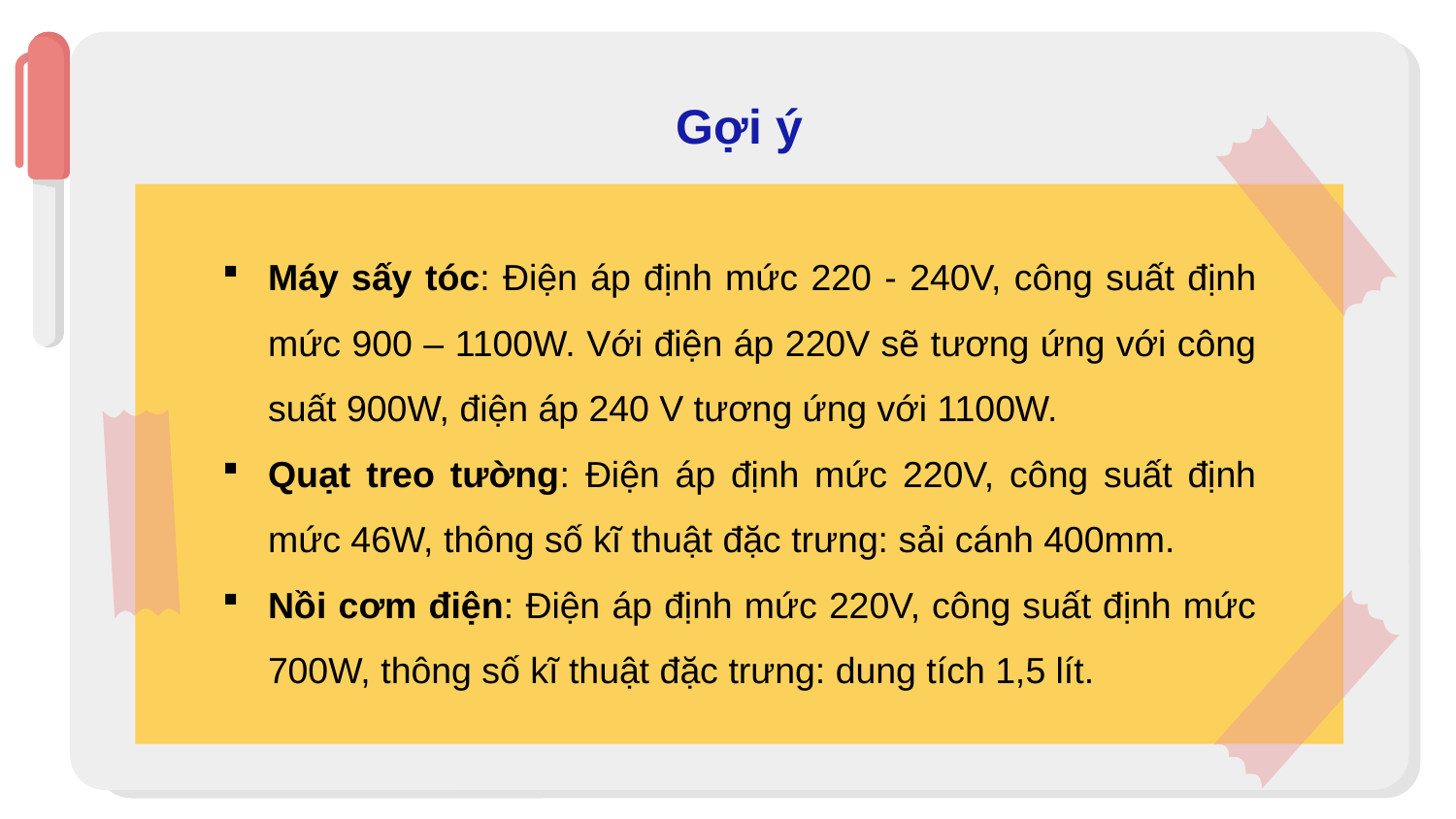

# Gợi ý
Máy sấy tóc: Điện áp định mức 220 - 240V, công suất định mức 900 – 1100W. Với điện áp 220V sẽ tương ứng với công suất 900W, điện áp 240 V tương ứng với 1100W.
Quạt treo tường: Điện áp định mức 220V, công suất định mức 46W, thông số kĩ thuật đặc trưng: sải cánh 400mm.
Nồi cơm điện: Điện áp định mức 220V, công suất định mức 700W, thông số kĩ thuật đặc trưng: dung tích 1,5 lít.